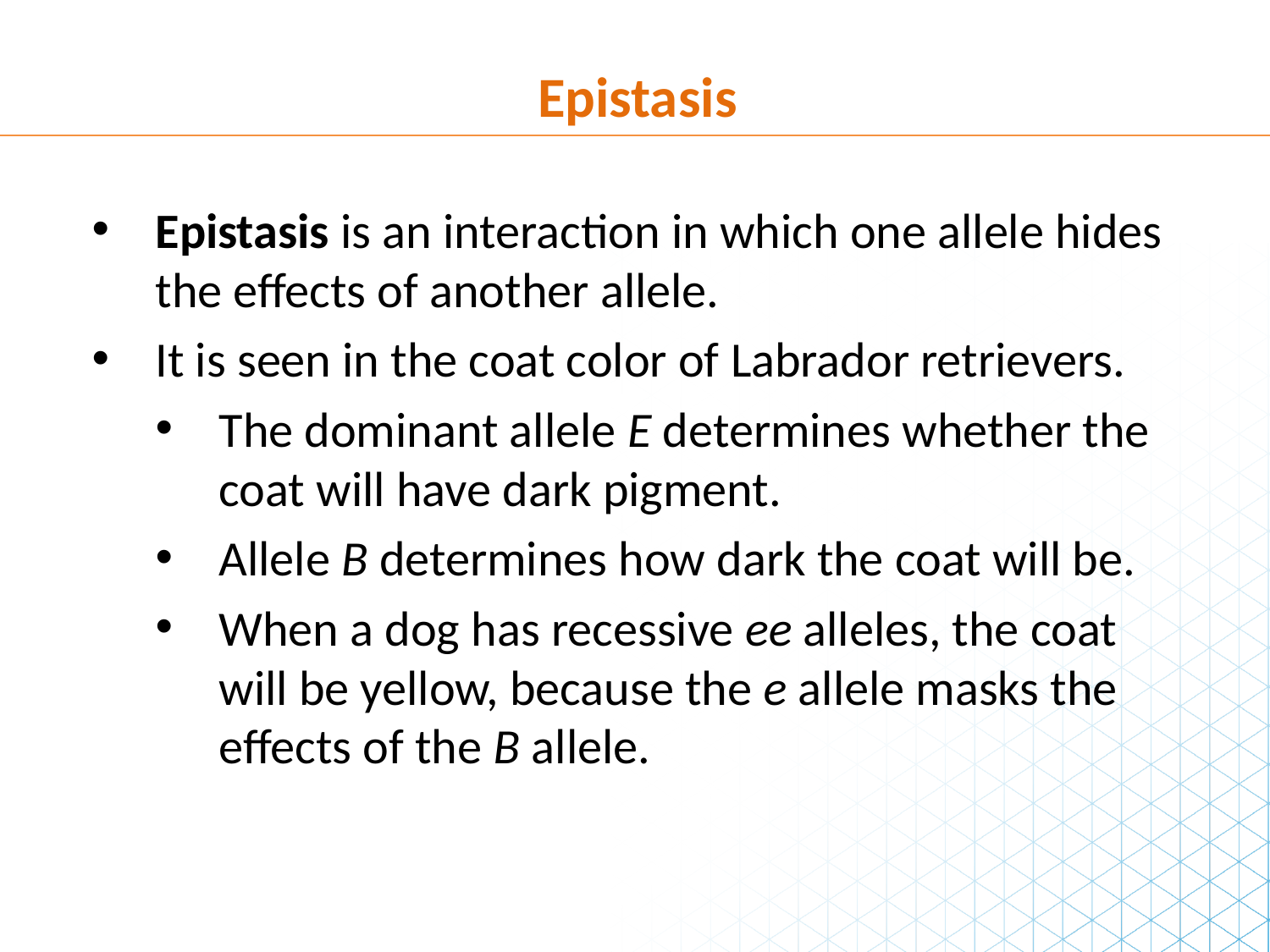

Epistasis
Epistasis is an interaction in which one allele hides the effects of another allele.
It is seen in the coat color of Labrador retrievers.
The dominant allele E determines whether the coat will have dark pigment.
Allele B determines how dark the coat will be.
When a dog has recessive ee alleles, the coat will be yellow, because the e allele masks the effects of the B allele.